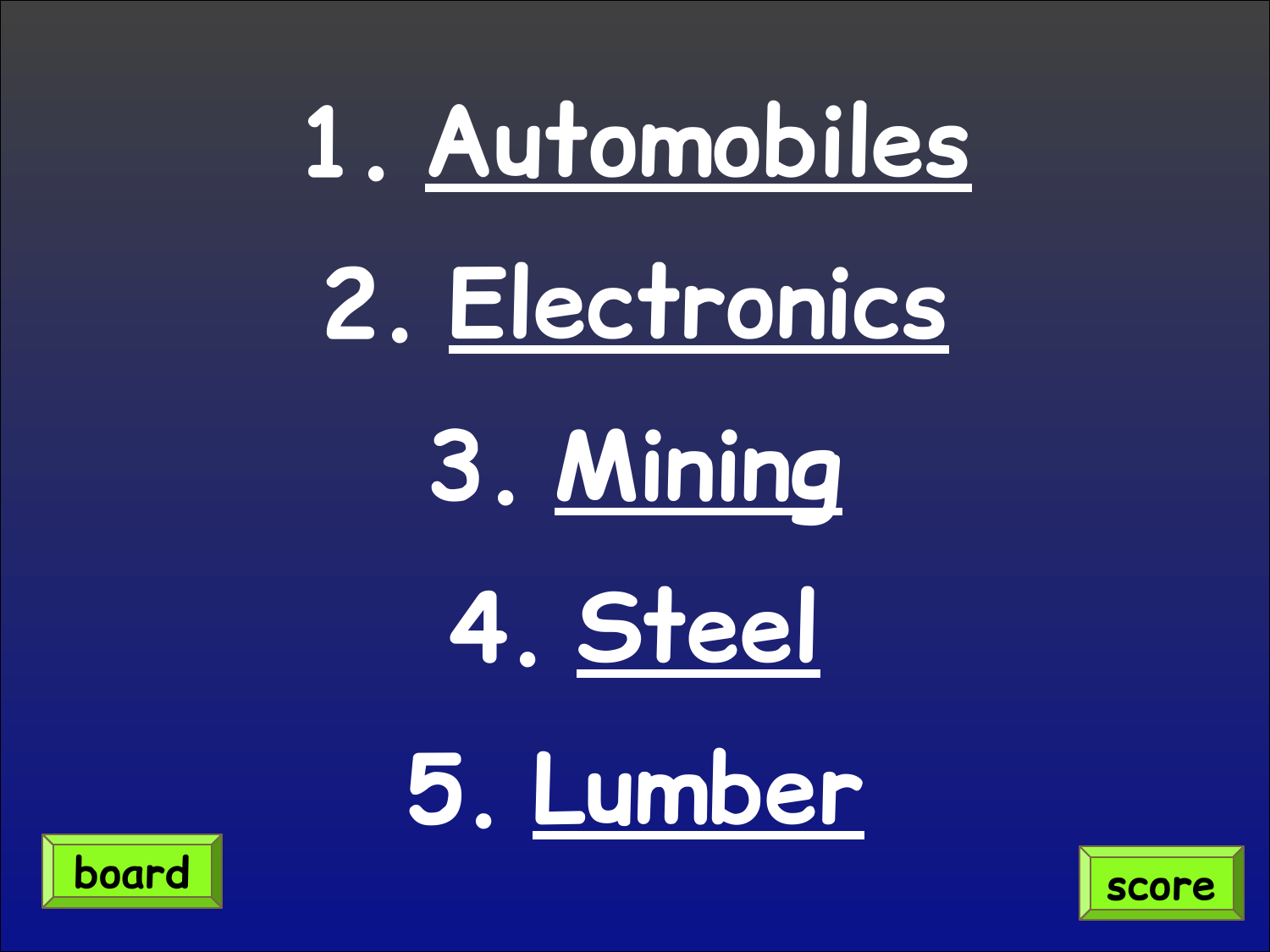

Automobiles
Electronics
Mining
Steel
Lumber
board
score